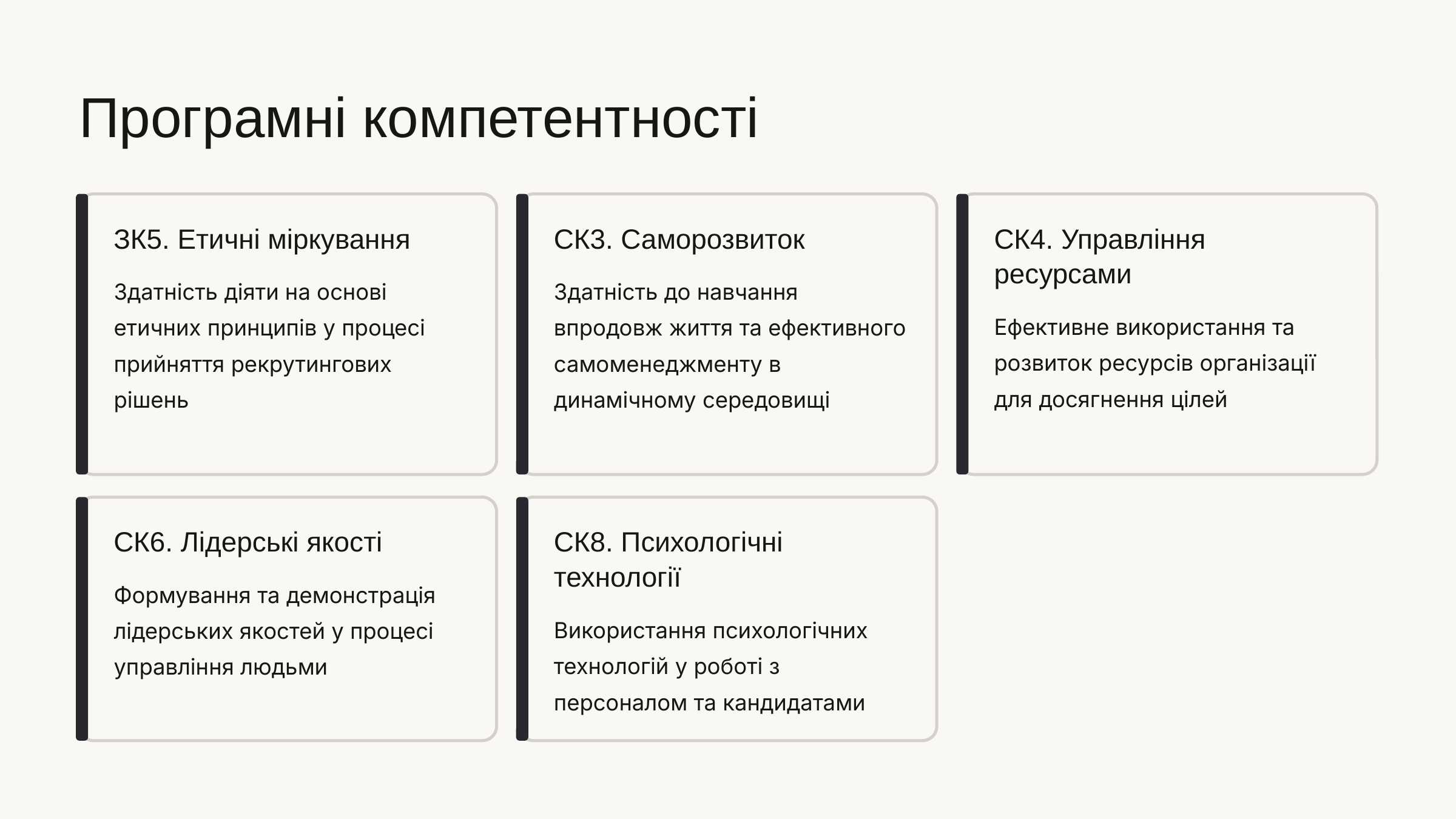

Програмні компетентності

ЗК5. Етичні міркування
СК3. Саморозвиток
СК4. Управління ресурсами
Здатність діяти на основі етичних принципів у процесі прийняття рекрутингових рішень
Здатність до навчання впродовж життя та ефективного самоменеджменту в динамічному середовищі
Ефективне використання та розвиток ресурсів організації для досягнення цілей

СК6. Лідерські якості
СК8. Психологічні технології
Формування та демонстрація лідерських якостей у процесі управління людьми
Використання психологічних технологій у роботі з персоналом та кандидатами